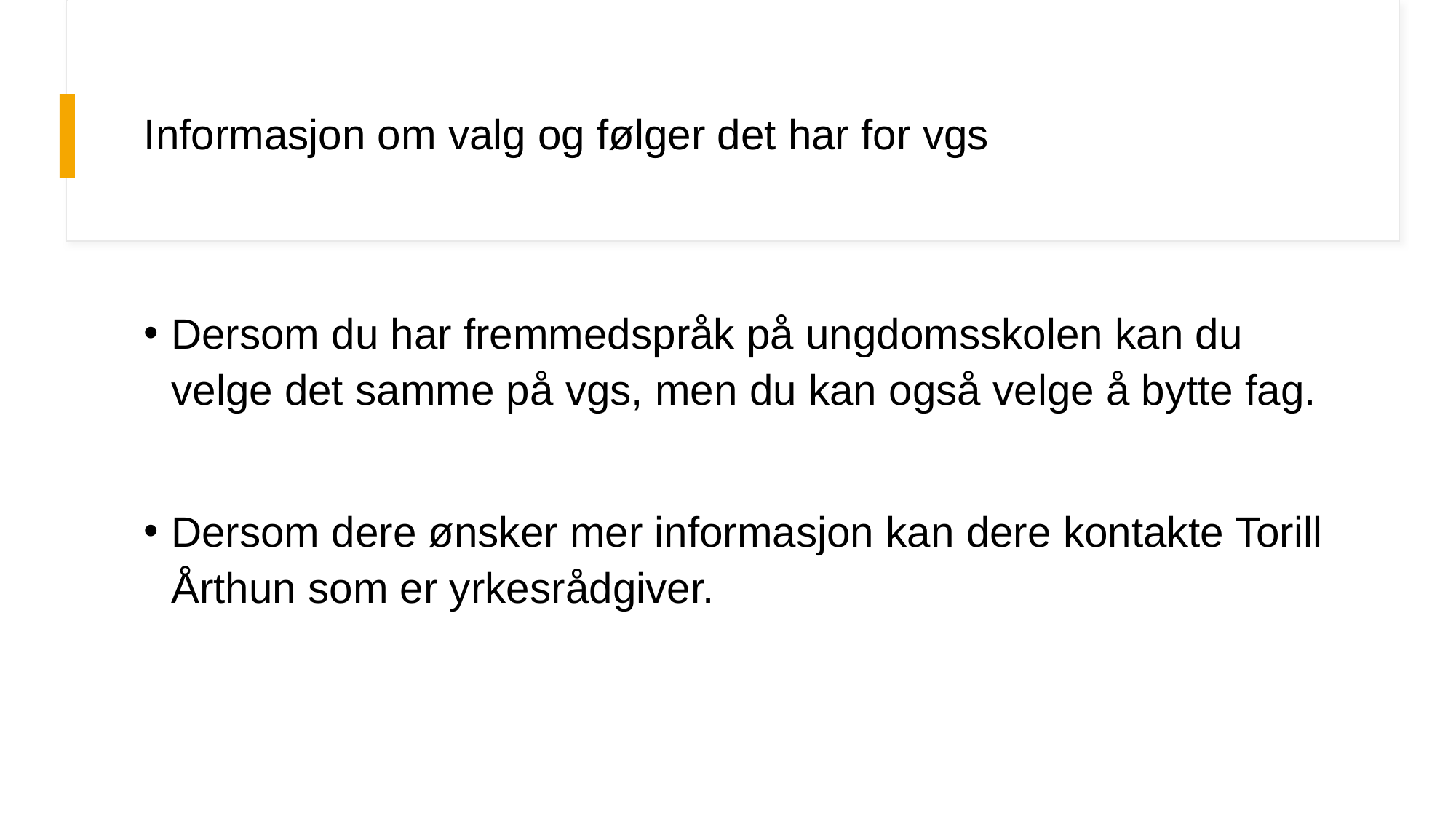

# Informasjon om valg og følger det har for vgs
Dersom du har fremmedspråk på ungdomsskolen kan du velge det samme på vgs, men du kan også velge å bytte fag.

Dersom dere ønsker mer informasjon kan dere kontakte Torill Årthun som er yrkesrådgiver.